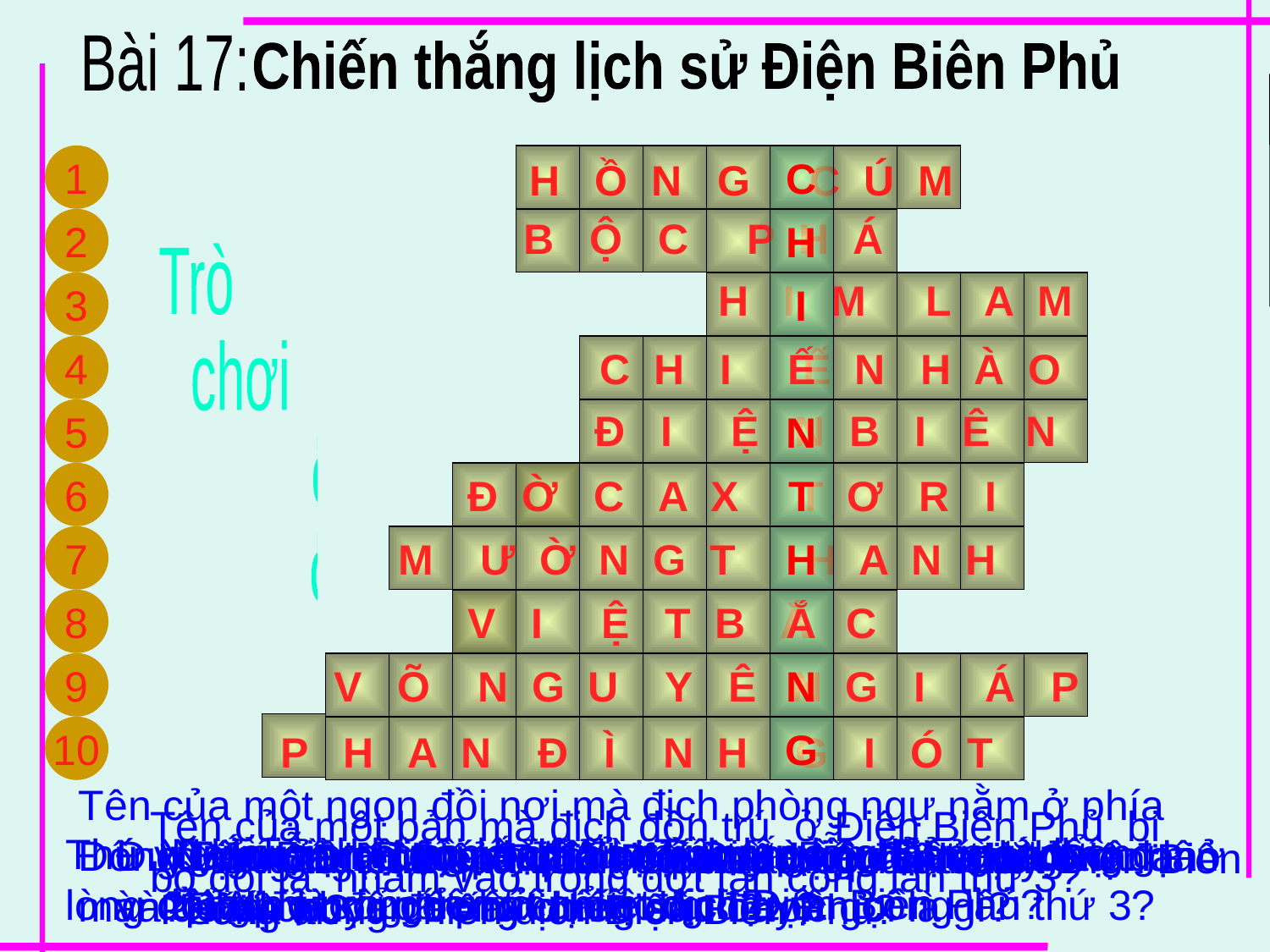

Chiến thắng lịch sử Điện Biên Phủ
Bài 17:

1

C
H
I
Ế
N
T
H
Ắ
N
G

H   Ồ  N   G     C  Ú  M
B   Ộ   C     P  H  Á
2

Trò
   chơi
         ô
           chữ
H   I   M     L   A  M
3

4

C  H   I      Ế  N   H  À  O
Đ   I     Ệ   N  B   I   Ê   N
5

6

Đ  Ờ   C   A  X     T  Ơ   R   I

7

M    Ư  Ờ  N  G  T      H  A  N  H
8

V   I     Ệ   T  B   Ắ   C
9

V   Õ    N  G  U    Y   Ê   N  G   I     Á   P

10

P   H   A  N    Đ   Ì    N  H    G   I   Ó  T
Tên của một ngọn đồi nơi mà địch phòng ngự nằm ở phía Đông Bắc Điện Biên phủ đã bị quân ta tiêu diệt trong trận mở màn?
Tên của một bản mà địch đồn trú  ở Điện Biên Phủ  bị bộ đội ta  nhằm vào trong đợt tấn công lần thứ 3?
Người anh hùng lấy thân mình lấp lỗ châu mai để đồng đội xông lên tiêu diệt địch?
Nơi diễn ra cuộc họp của Trung ương Đảng ta thông qua phương án mở chiến dịch Điện Biên Phủ?
Thứ vũ khí mà bộ đội ta đã đào hầm ngầm đặt vào trong lòng đồi A1 và được phát nổ trong đợt tấn công lần thứ 3?
Đường ngầm được đào ở chiến trường để tránh bom đạn và để di chuyển trong chiến đấu được gọi là gì?
Tên của một cánh đồng tại Điện Biên Phủ mà thực dân Pháp chọn để xây dựng sân bay?
Vị tổng tư lệnh của quân đội ta trong chiến dịch Điện Biên Phủ là ai?
Vị tướng của quân đội Pháp đã bị quân ta bắt sống trong chiến dịch Điện Biên Phủ?
Điện Biên Phủ  hiện nay thuộc tỉnh này?